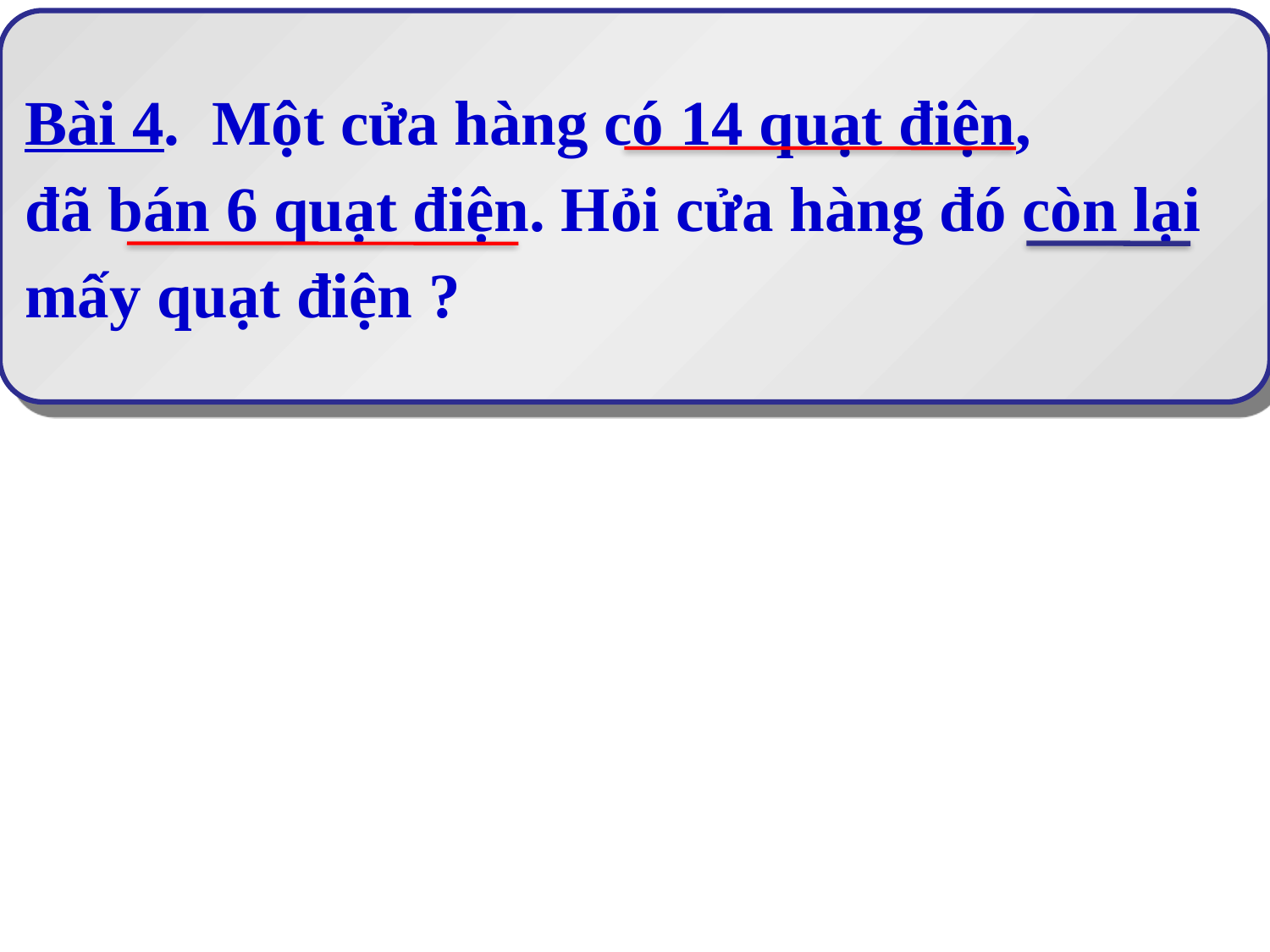

Bài 4.  Một cửa hàng có 14 quạt điện,
đã bán 6 quạt điện. Hỏi cửa hàng đó còn lại
mấy quạt điện ?